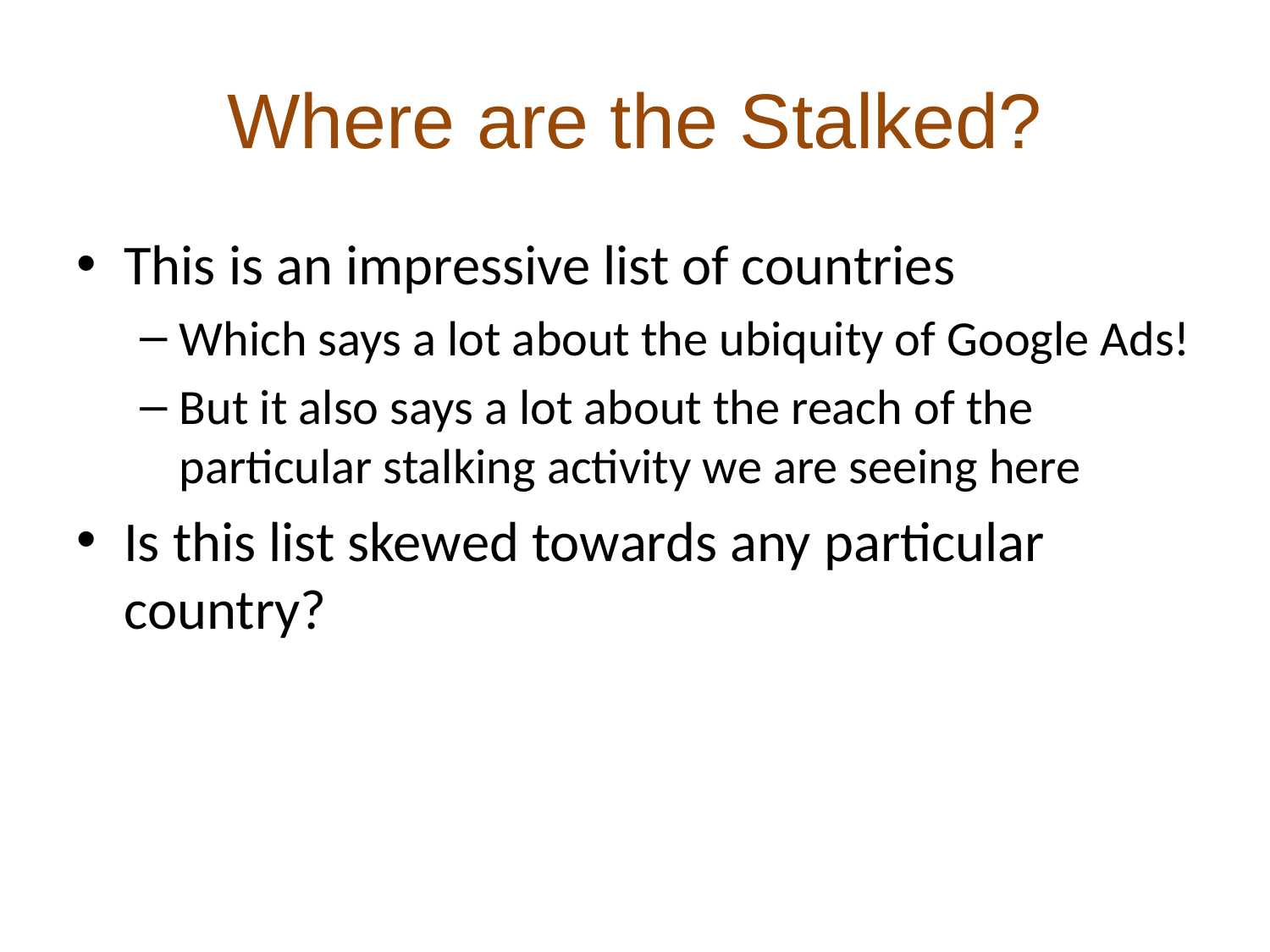

# Where are the Stalked?
This is an impressive list of countries
Which says a lot about the ubiquity of Google Ads!
But it also says a lot about the reach of the particular stalking activity we are seeing here
Is this list skewed towards any particular country?